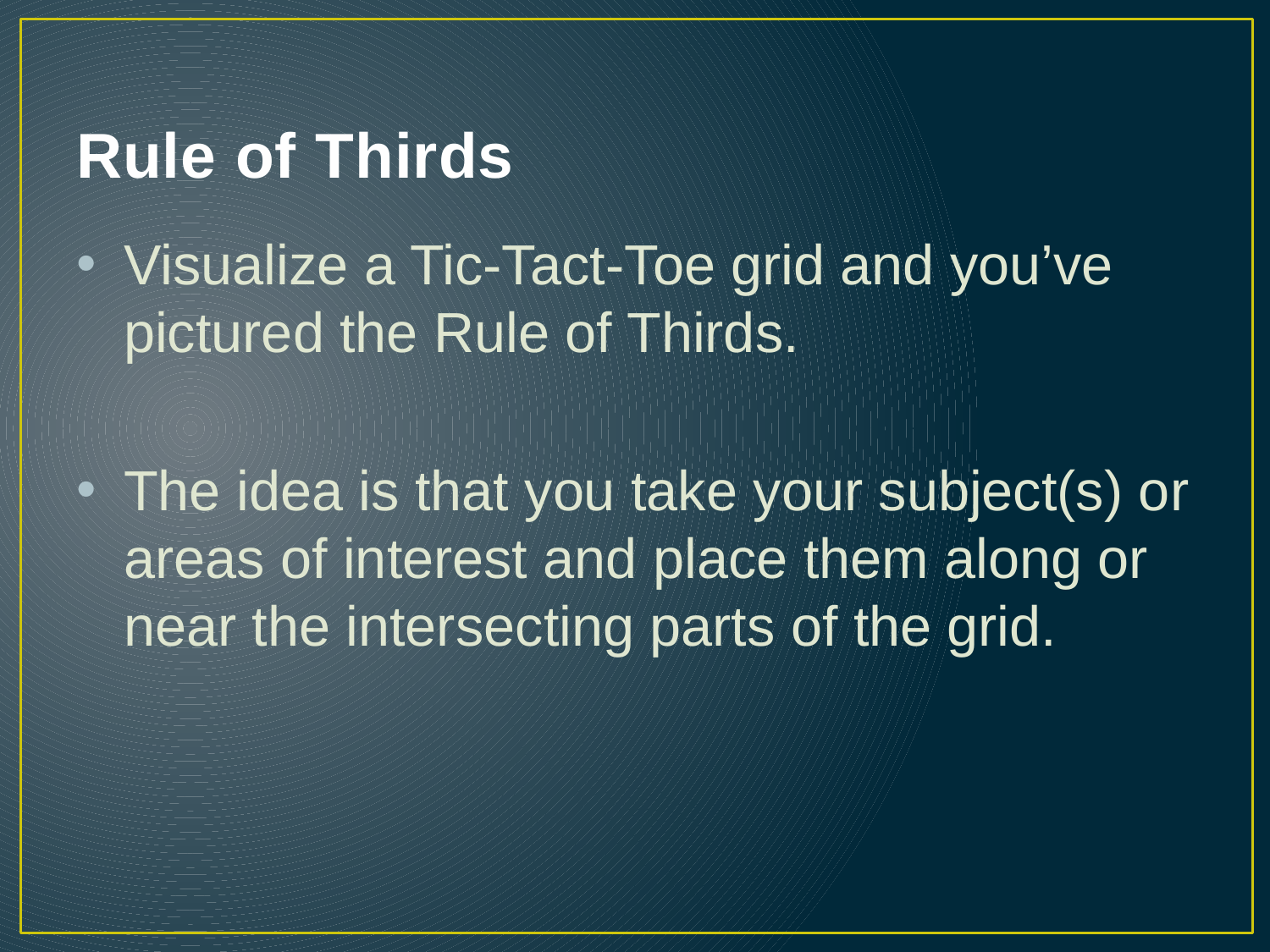

# Rule of Thirds
Visualize a Tic-Tact-Toe grid and you’ve pictured the Rule of Thirds.

The idea is that you take your subject(s) or areas of interest and place them along or near the intersecting parts of the grid.